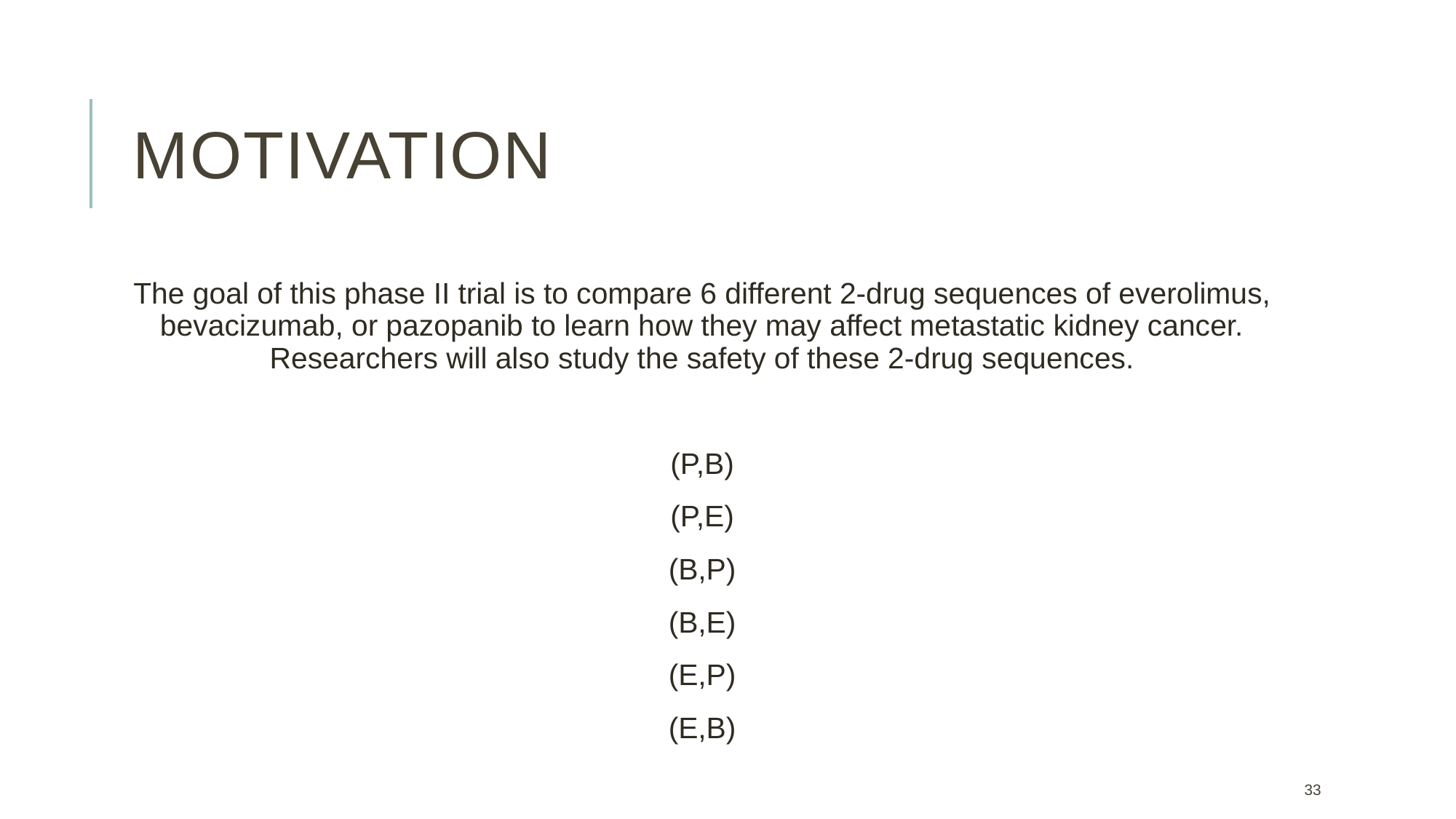

# Motivation
The goal of this phase II trial is to compare 6 different 2-drug sequences of everolimus, bevacizumab, or pazopanib to learn how they may affect metastatic kidney cancer. Researchers will also study the safety of these 2-drug sequences.

(P,B)
(P,E)
(B,P)
(B,E)
(E,P)
(E,B)
33